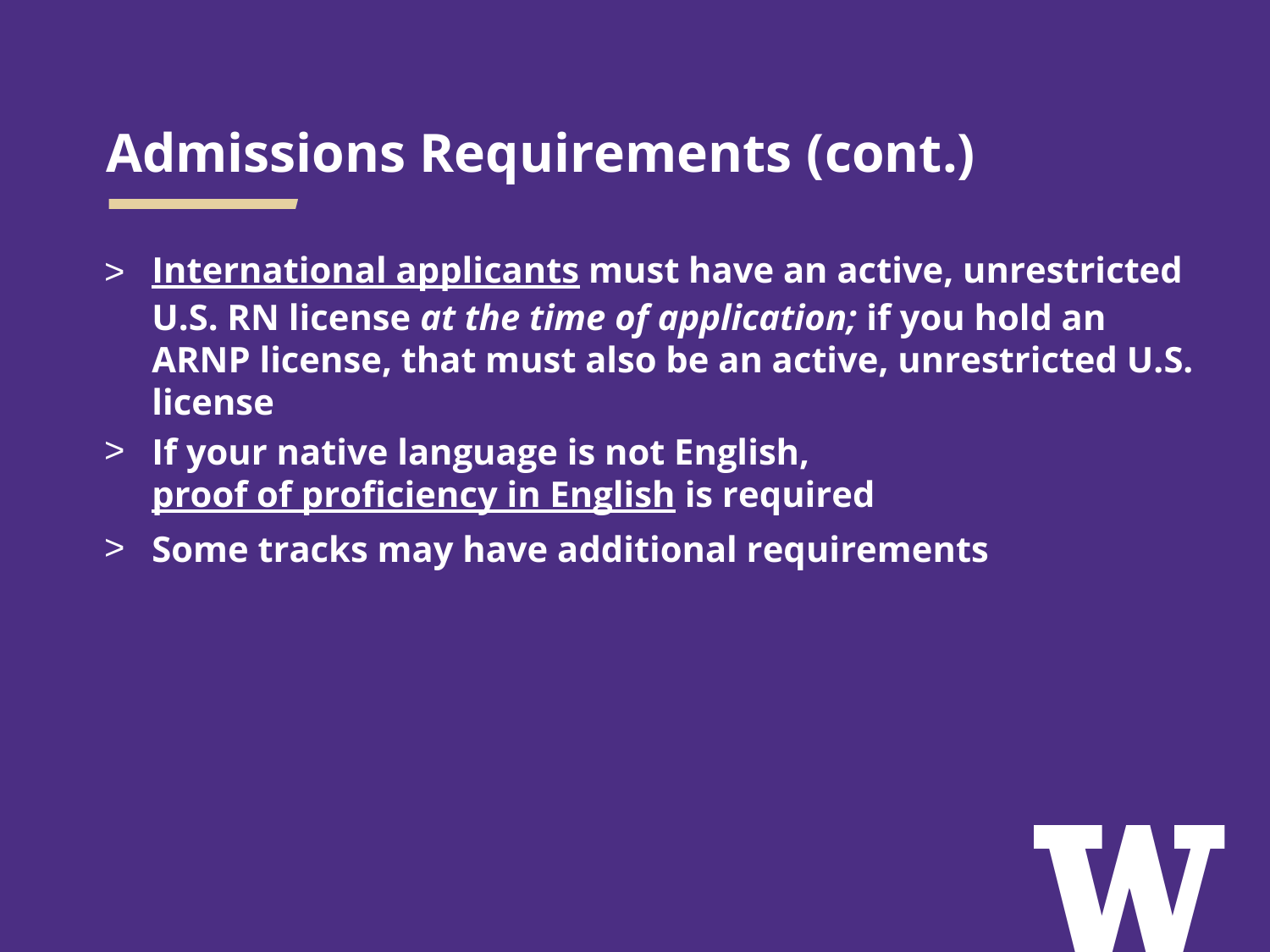

# Admissions Requirements (cont.)
International applicants must have an active, unrestricted U.S. RN license at the time of application; if you hold an ARNP license, that must also be an active, unrestricted U.S. license
If your native language is not English, proof of proficiency in English is required
Some tracks may have additional requirements